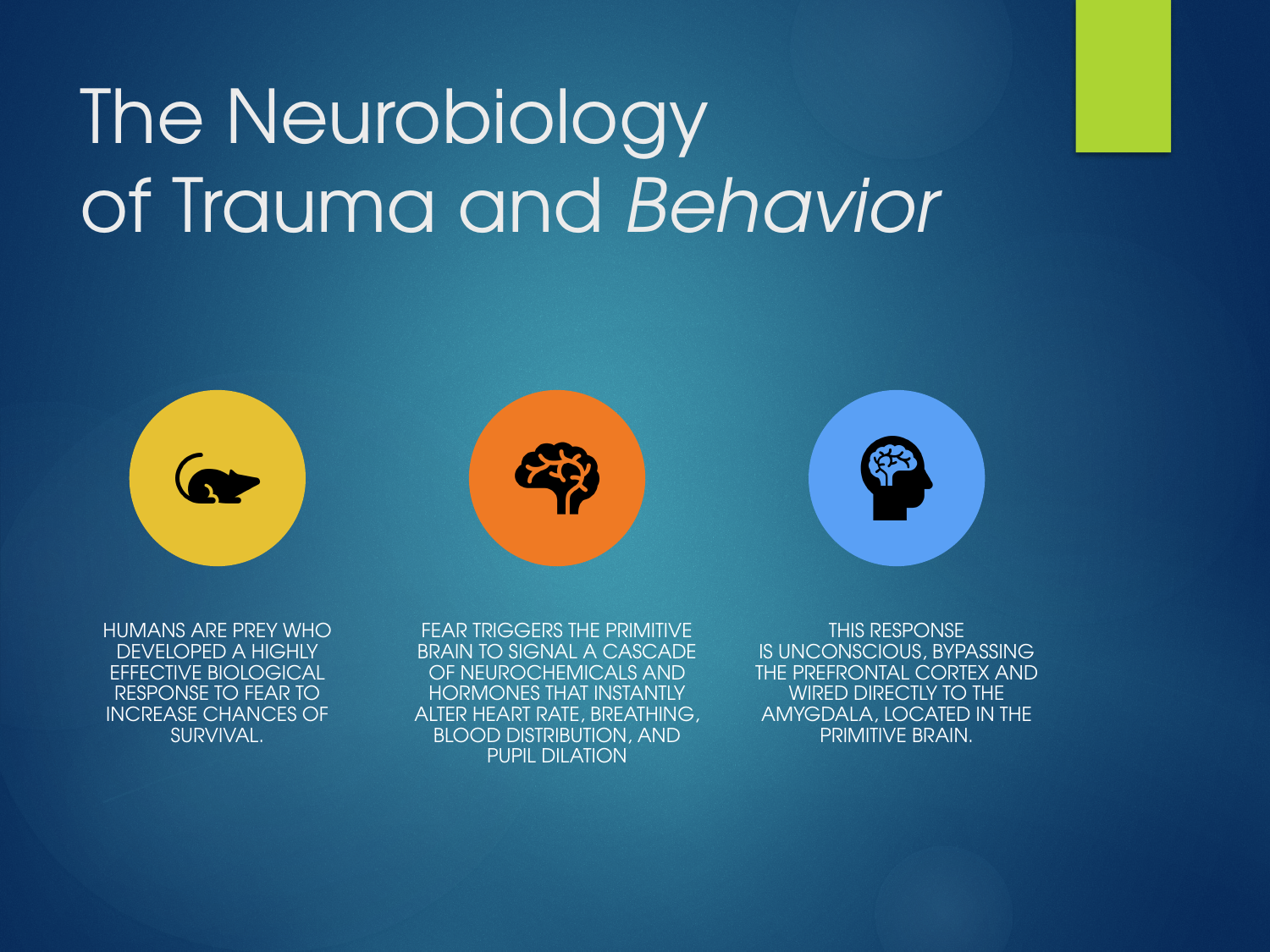

# The Neurobiology of Trauma and Behavior

Humans are prey who developed a highly effective biological response to fear to increase chances of survival.
Fear triggers the primitive brain to signal a cascade of neurochemicals and hormones that instantly alter heart rate, breathing, blood distribution, and pupil dilation
This response is unconscious, bypassing the prefrontal cortex and wired directly to the amygdala, located in the primitive brain.